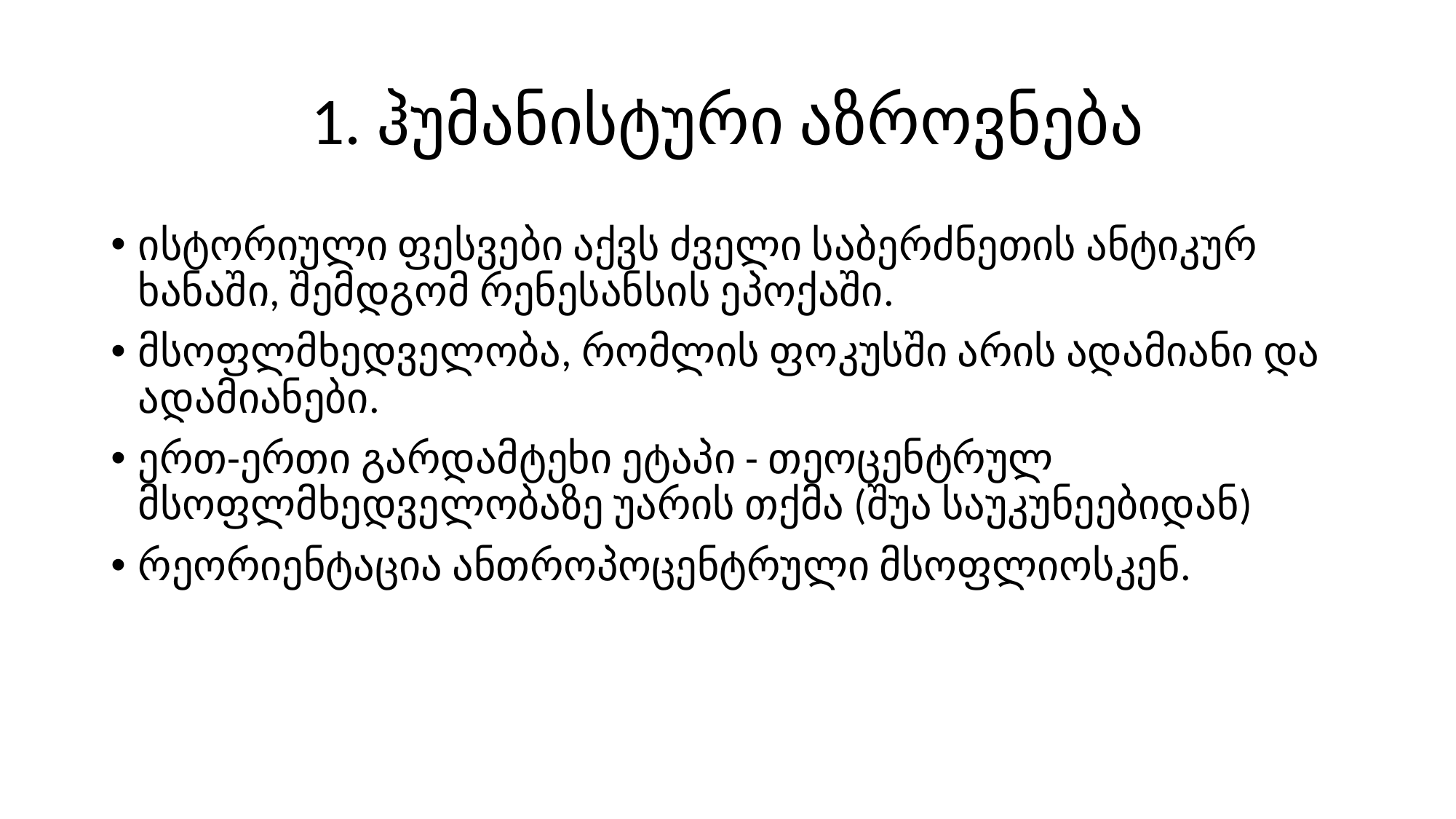

# 1. ჰუმანისტური აზროვნება
ისტორიული ფესვები აქვს ძველი საბერძნეთის ანტიკურ ხანაში, შემდგომ რენესანსის ეპოქაში.
მსოფლმხედველობა, რომლის ფოკუსში არის ადამიანი და ადამიანები.
ერთ-ერთი გარდამტეხი ეტაპი - თეოცენტრულ მსოფლმხედველობაზე უარის თქმა (შუა საუკუნეებიდან)
რეორიენტაცია ანთროპოცენტრული მსოფლიოსკენ.